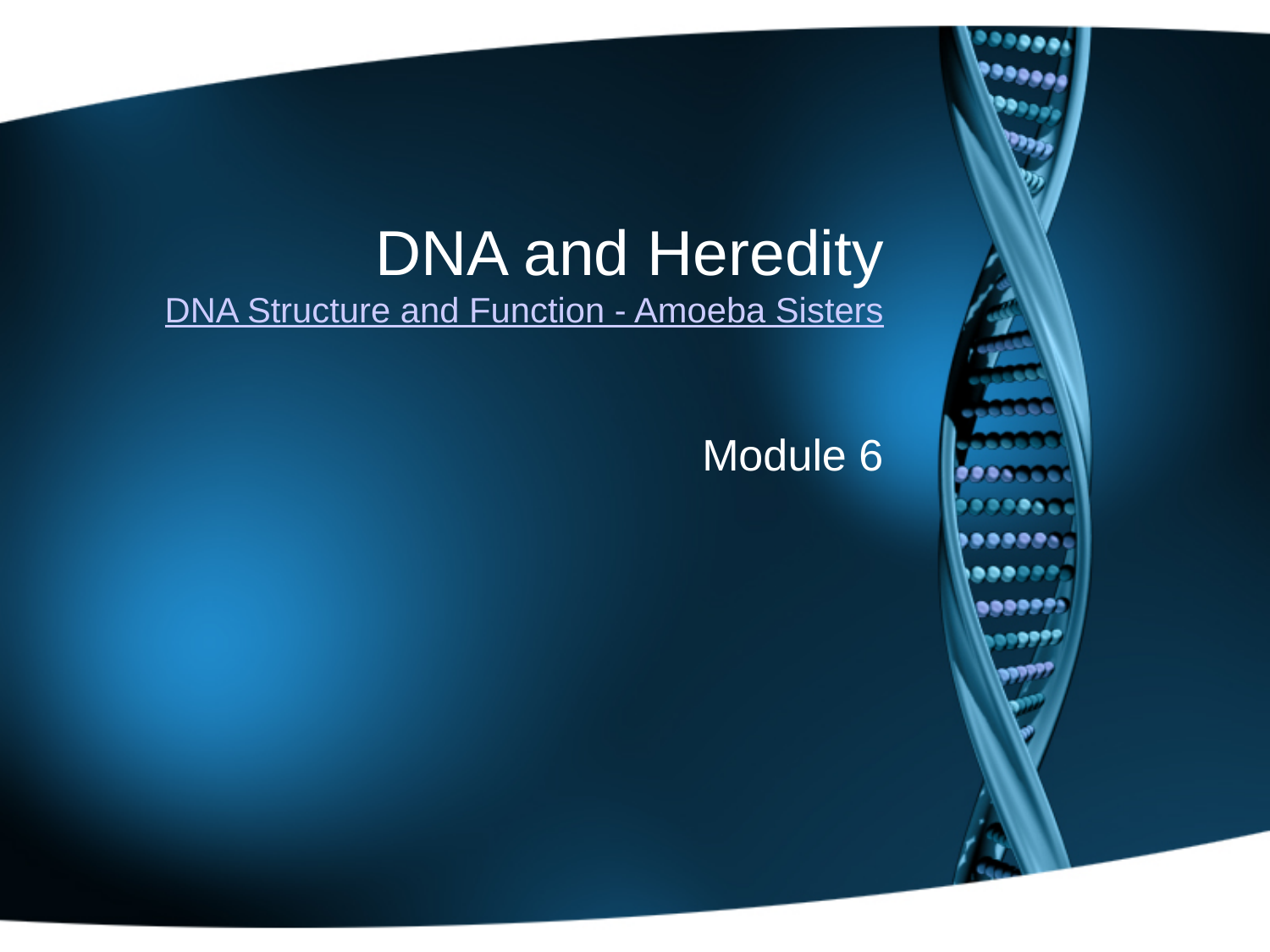

# DNA and Heredity DNA Structure and Function - Amoeba Sisters
Module 6